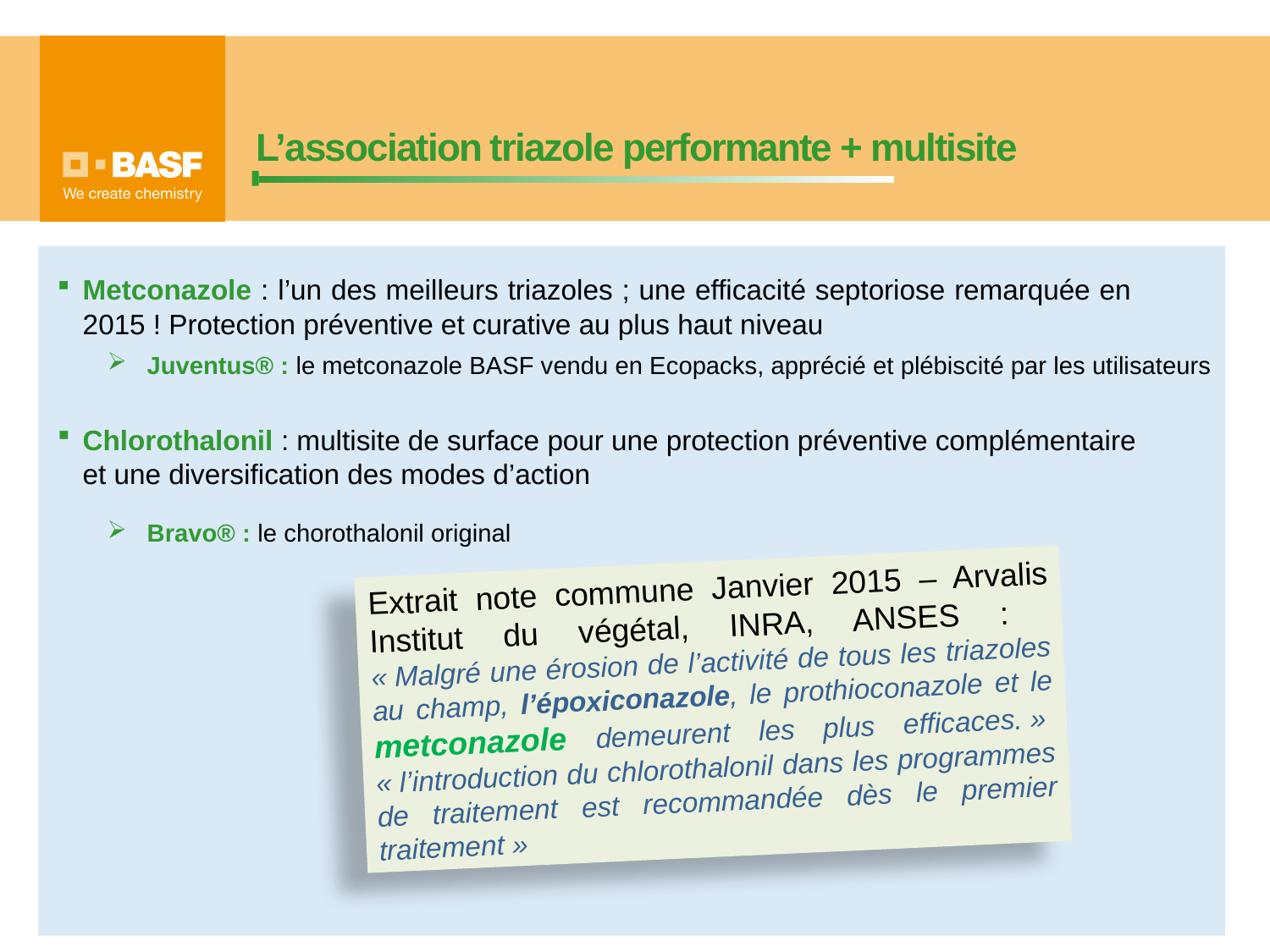

L’association triazole performante + multisite

Metconazole : l’un des meilleurs triazoles ; une efficacité septoriose remarquée en 2015 ! Protection préventive et curative au plus haut niveau
Juventus® : le metconazole BASF vendu en Ecopacks, apprécié et plébiscité par les utilisateurs
Chlorothalonil : multisite de surface pour une protection préventive complémentaire et une diversification des modes d’action
Bravo® : le chorothalonil original
Extrait note commune Janvier 2015 – Arvalis Institut du végétal, INRA, ANSES :
« Malgré une érosion de l’activité de tous les triazoles au champ, l’époxiconazole, le prothioconazole et le metconazole demeurent les plus efficaces. »  « l’introduction du chlorothalonil dans les programmes de traitement est recommandée dès le premier traitement »